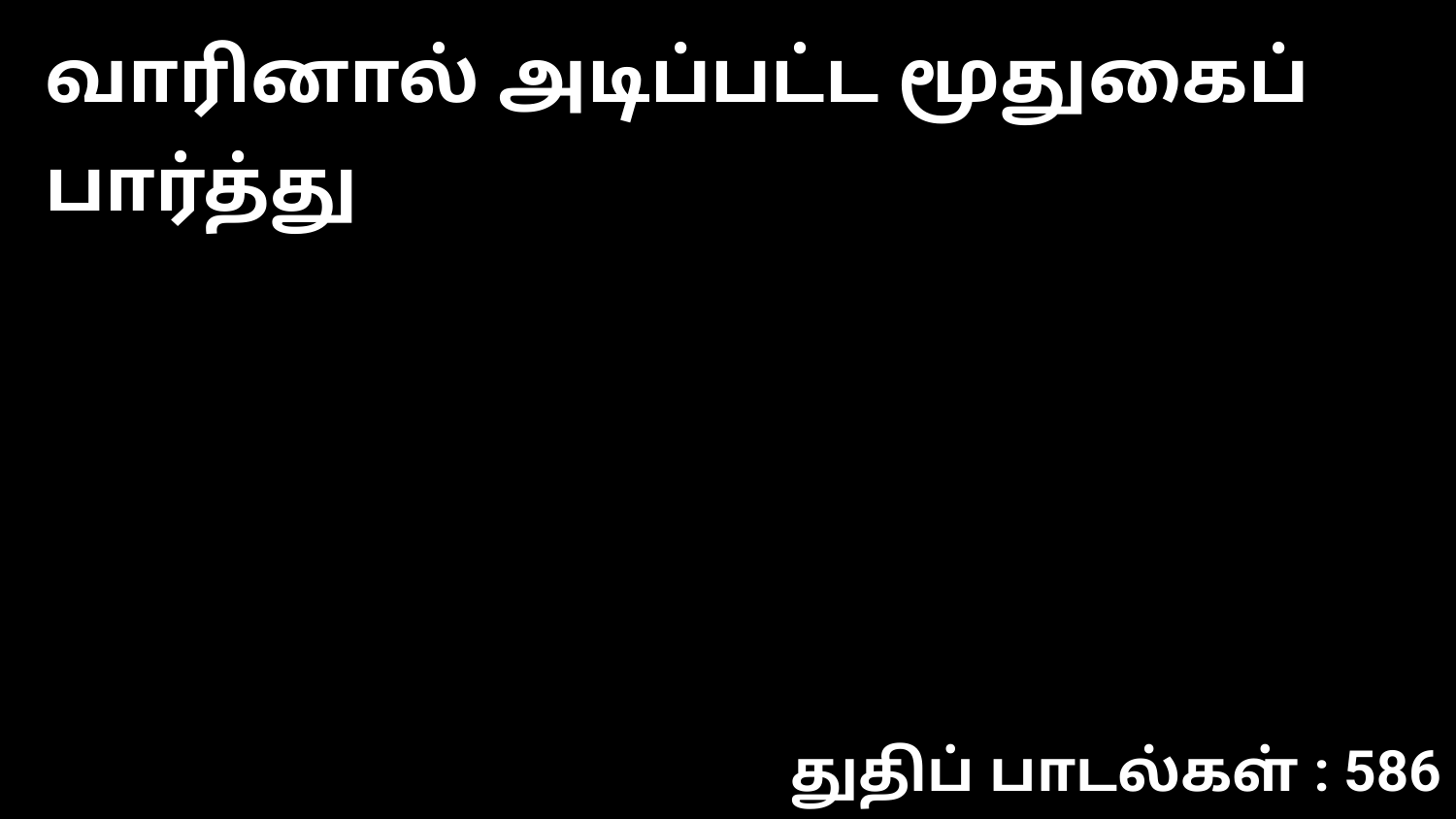

வாரினால் அடிப்பட்ட மூதுகைப் பார்த்து
துதிப் பாடல்கள் : 586